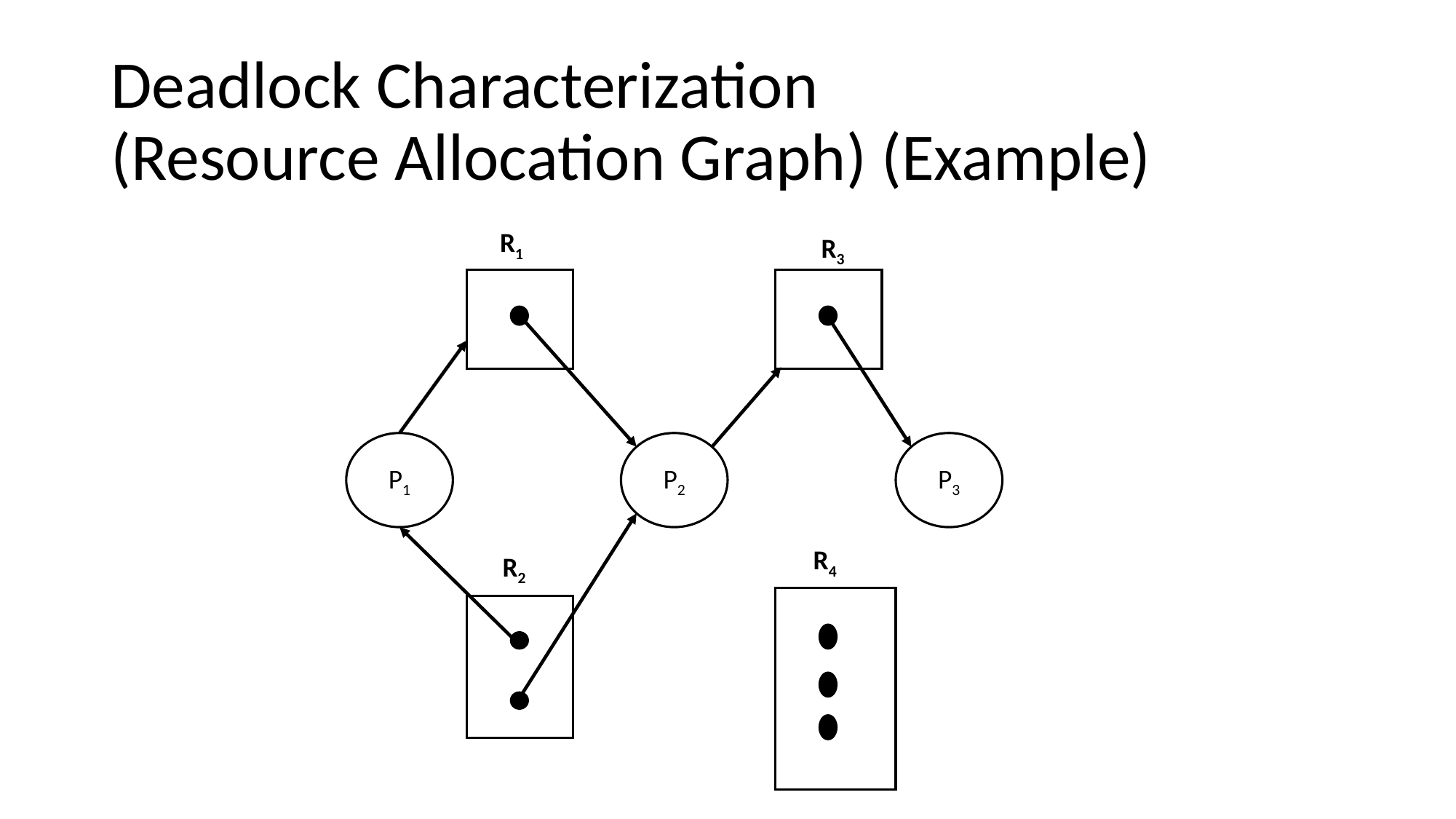

# Deadlock Characterization (Resource Allocation Graph) (Example)

R1
R3

P1
P2
P3
R4
R2